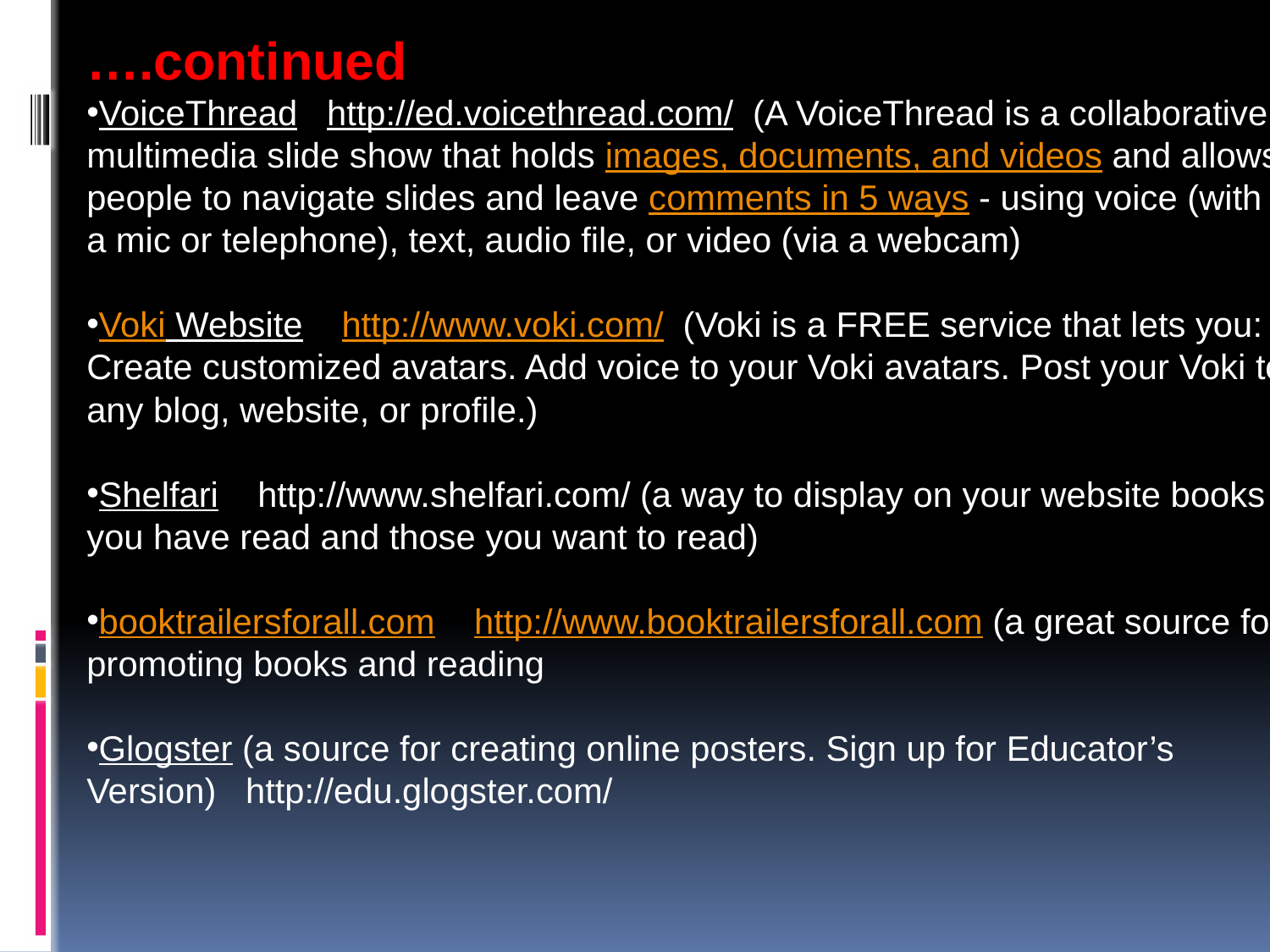

….continued
VoiceThread   http://ed.voicethread.com/  (A VoiceThread is a collaborative, multimedia slide show that holds images, documents, and videos and allows people to navigate slides and leave comments in 5 ways - using voice (with a mic or telephone), text, audio file, or video (via a webcam)

Voki Website    http://www.voki.com/  (Voki is a FREE service that lets you:
Create customized avatars. Add voice to your Voki avatars. Post your Voki to any blog, website, or profile.)

Shelfari    http://www.shelfari.com/ (a way to display on your website books you have read and those you want to read)

booktrailersforall.com    http://www.booktrailersforall.com (a great source for promoting books and reading

Glogster (a source for creating online posters. Sign up for Educator’s Version)   http://edu.glogster.com/